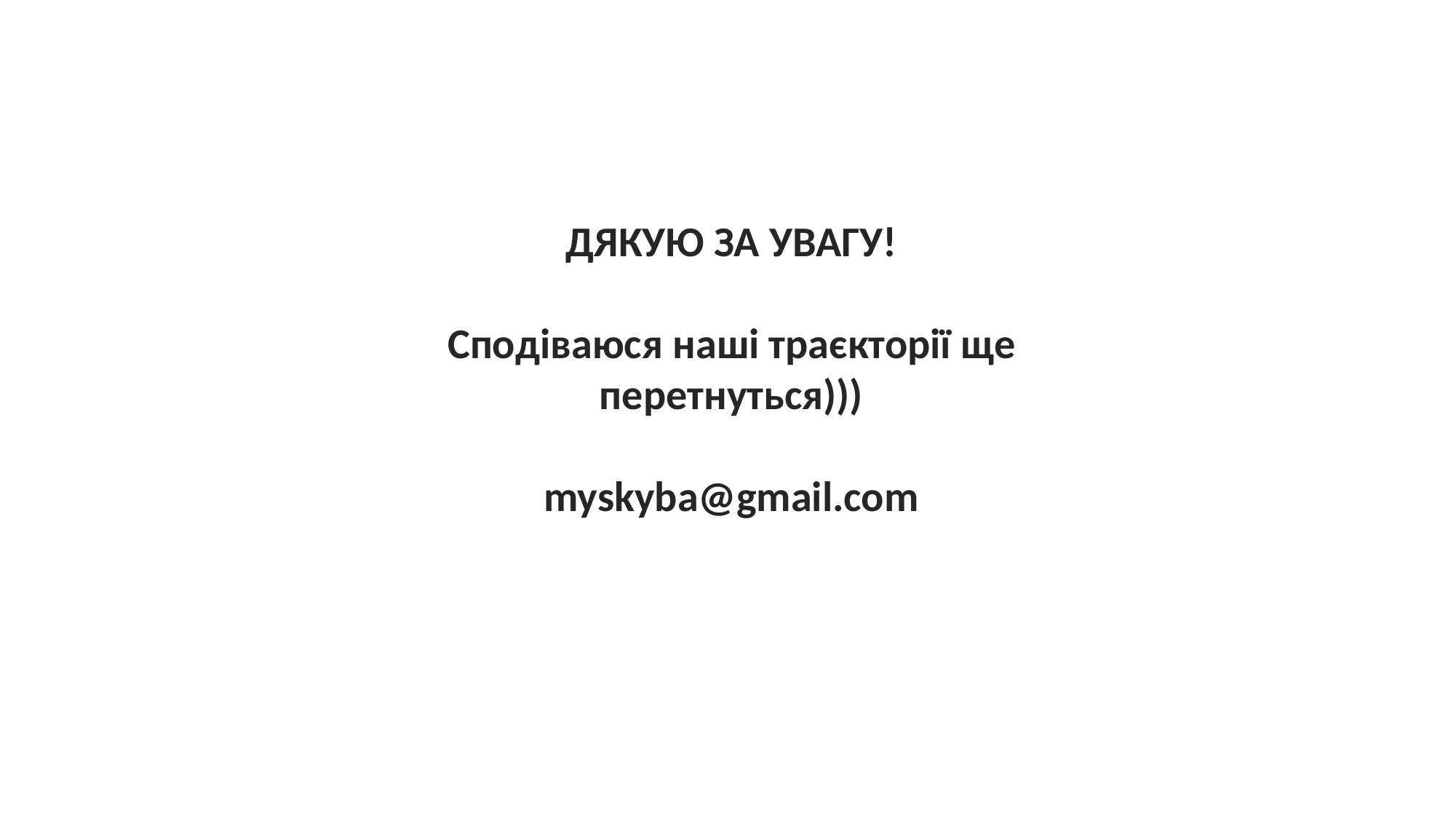

ДЯКУЮ ЗА УВАГУ!

Сподіваюся наші траєкторії ще перетнуться)))

myskyba@gmail.com